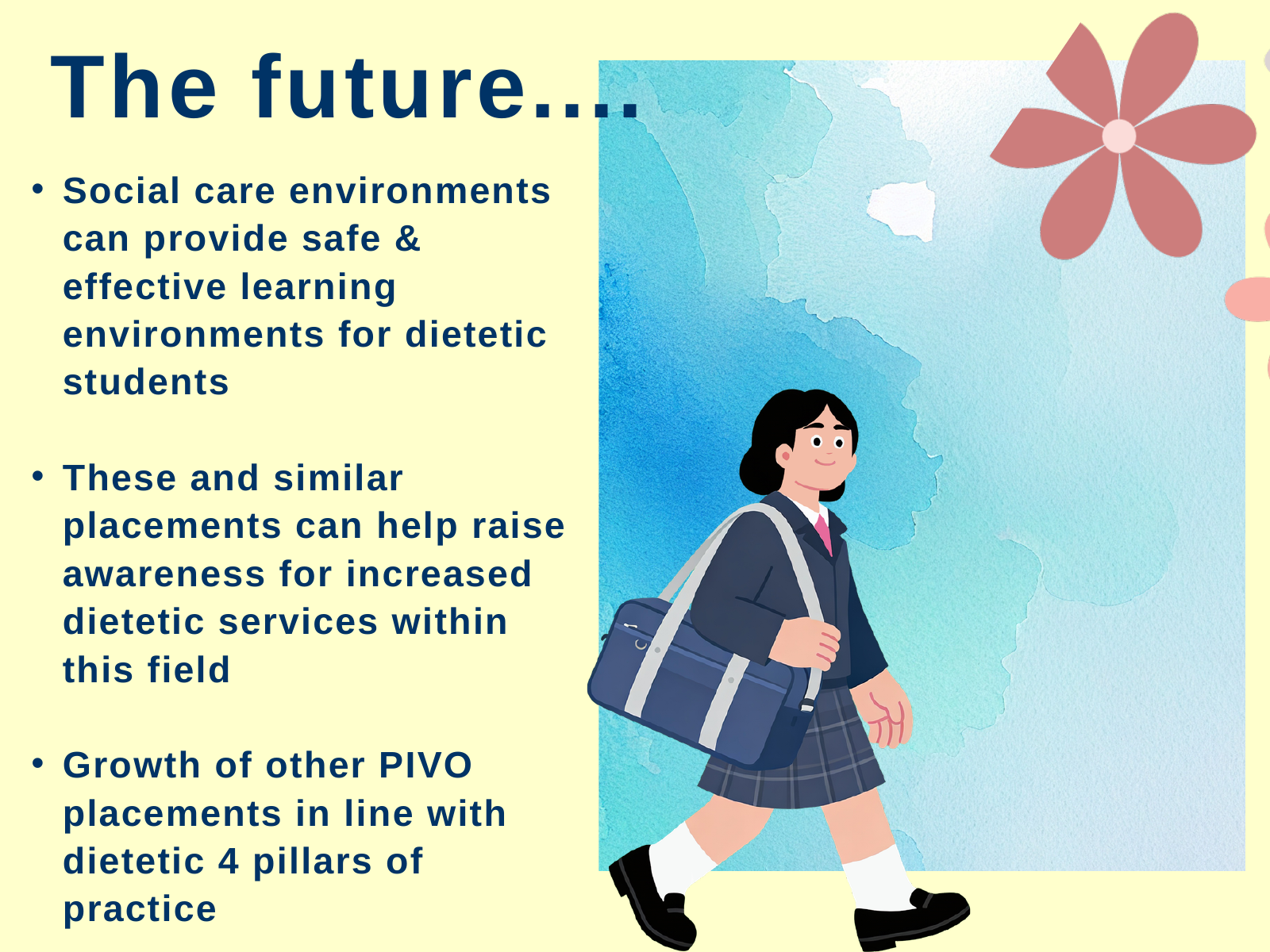

The future....

Social care environments can provide safe & effective learning environments for dietetic students

These and similar placements can help raise awareness for increased dietetic services within this field

Growth of other PIVO placements in line with dietetic 4 pillars of practice